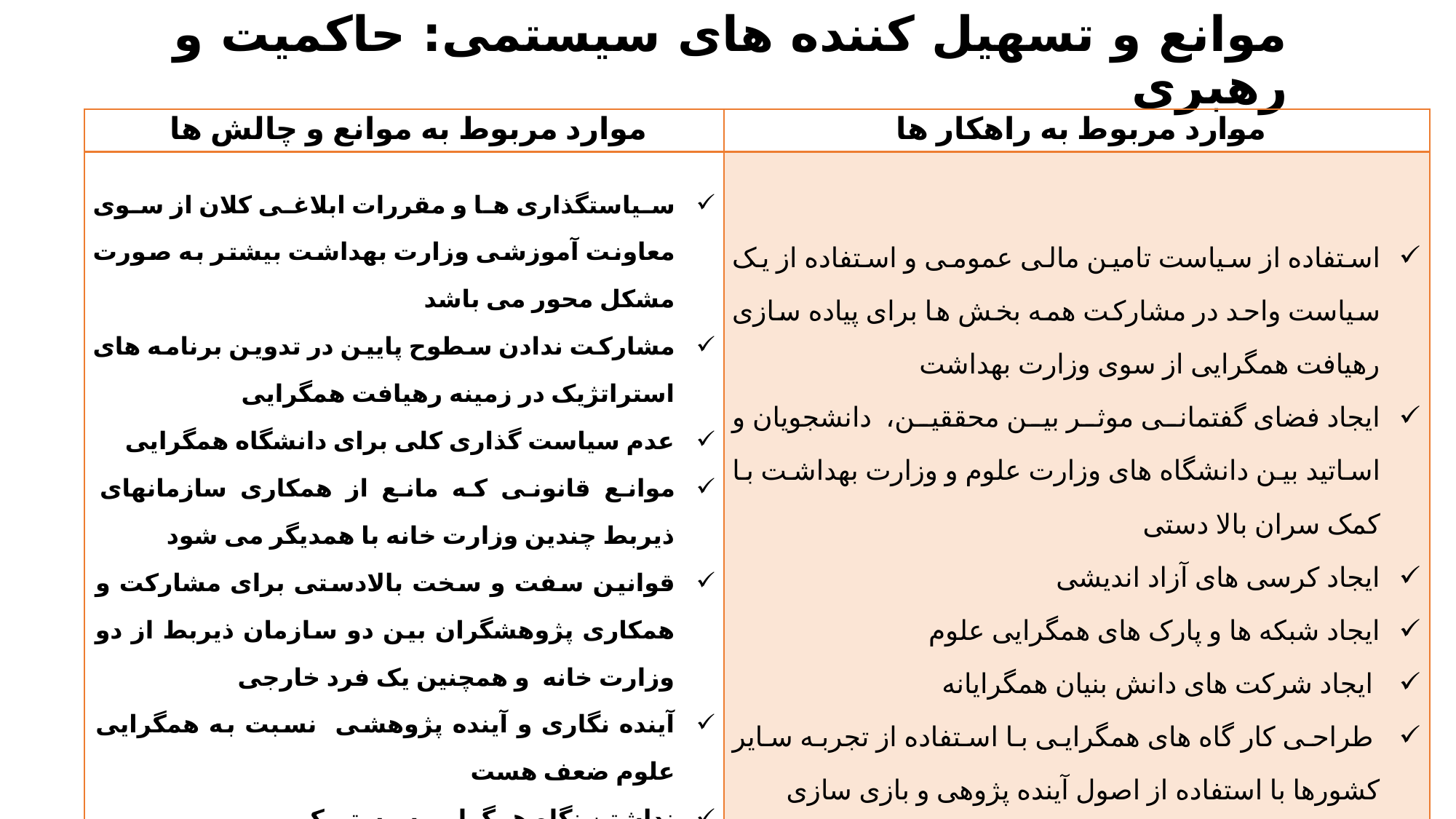

# موانع و تسهیل کننده های سیستمی: حاکمیت و رهبری
| موارد مربوط به موانع و چالش ها | موارد مربوط به راهکار ها |
| --- | --- |
| سیاستگذاری ها و مقررات ابلاغی کلان از سوی معاونت آموزشی وزارت بهداشت بیشتر به صورت مشکل محور می باشد مشارکت ندادن سطوح پایین در تدوین برنامه های استراتژیک در زمینه رهیافت همگرایی عدم سیاست گذاری کلی برای دانشگاه همگرایی موانع قانونی که مانع از همکاری سازمانهای ذیربط چندین وزارت خانه با همدیگر می شود قوانین سفت و سخت بالادستی برای مشارکت و همکاری پژوهشگران بین دو سازمان ذیربط از دو وزارت خانه و همچنین یک فرد خارجی آینده نگاری و آینده پژوهشی نسبت به همگرایی علوم ضعف هست نداشتن نگاه همگرایی سیستمیک | استفاده از سیاست تامین مالی عمومی و استفاده از یک سیاست واحد در مشارکت همه بخش ها برای پیاده سازی رهیافت همگرایی از سوی وزارت بهداشت ایجاد فضای گفتمانی موثر بین محققین، دانشجویان و اساتید بین دانشگاه های وزارت علوم و وزارت بهداشت با کمک سران بالا دستی ایجاد کرسی های آزاد اندیشی ایجاد شبکه ها و پارک های همگرایی علوم ایجاد شرکت های دانش بنیان همگرایانه طراحی کار گاه های همگرایی با استفاده از تجربه سایر کشورها با استفاده از اصول آینده پژوهی و بازی سازی |